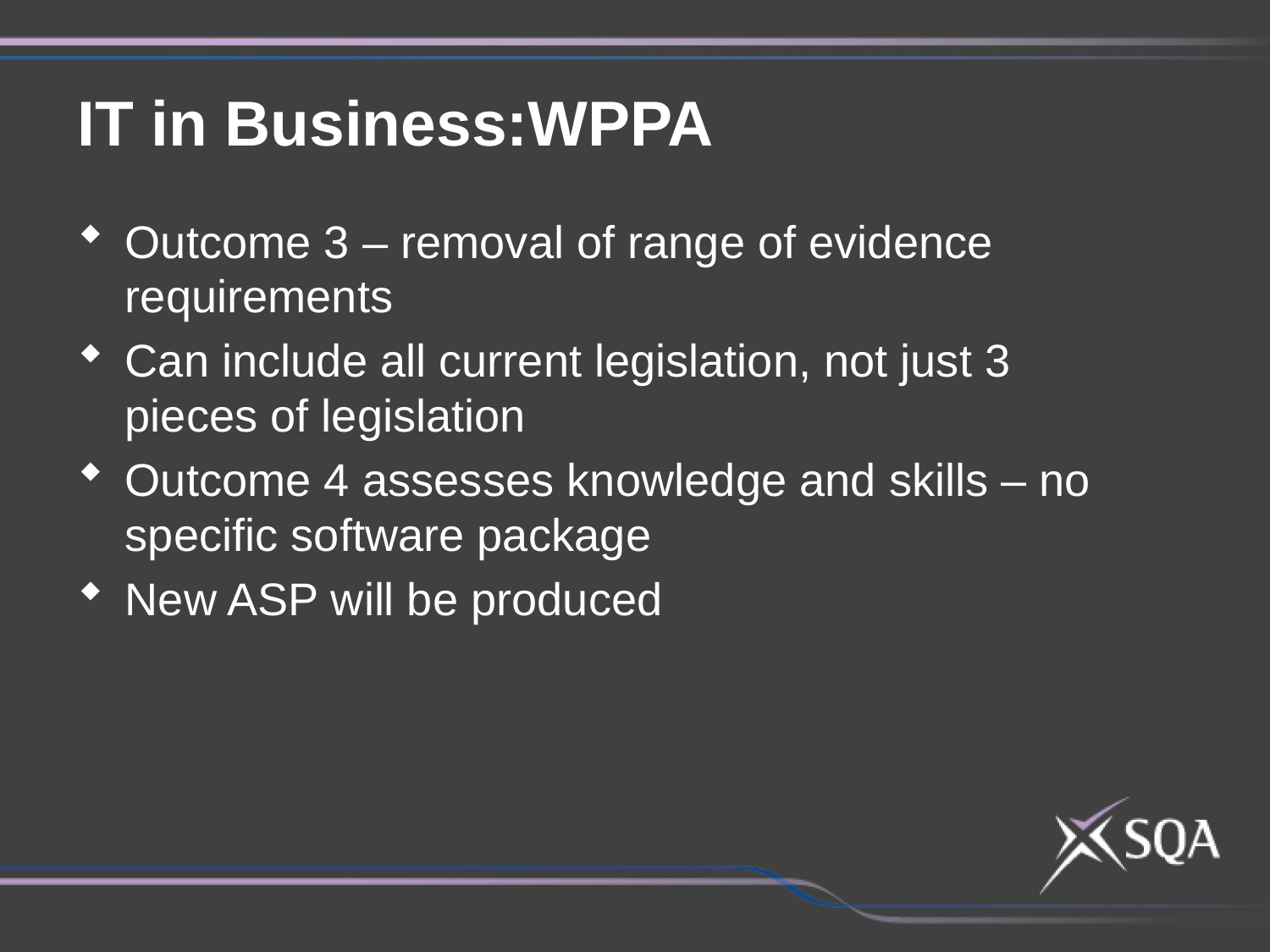

IT in Business:WPPA
Outcome 3 – removal of range of evidence requirements
Can include all current legislation, not just 3 pieces of legislation
Outcome 4 assesses knowledge and skills – no specific software package
New ASP will be produced